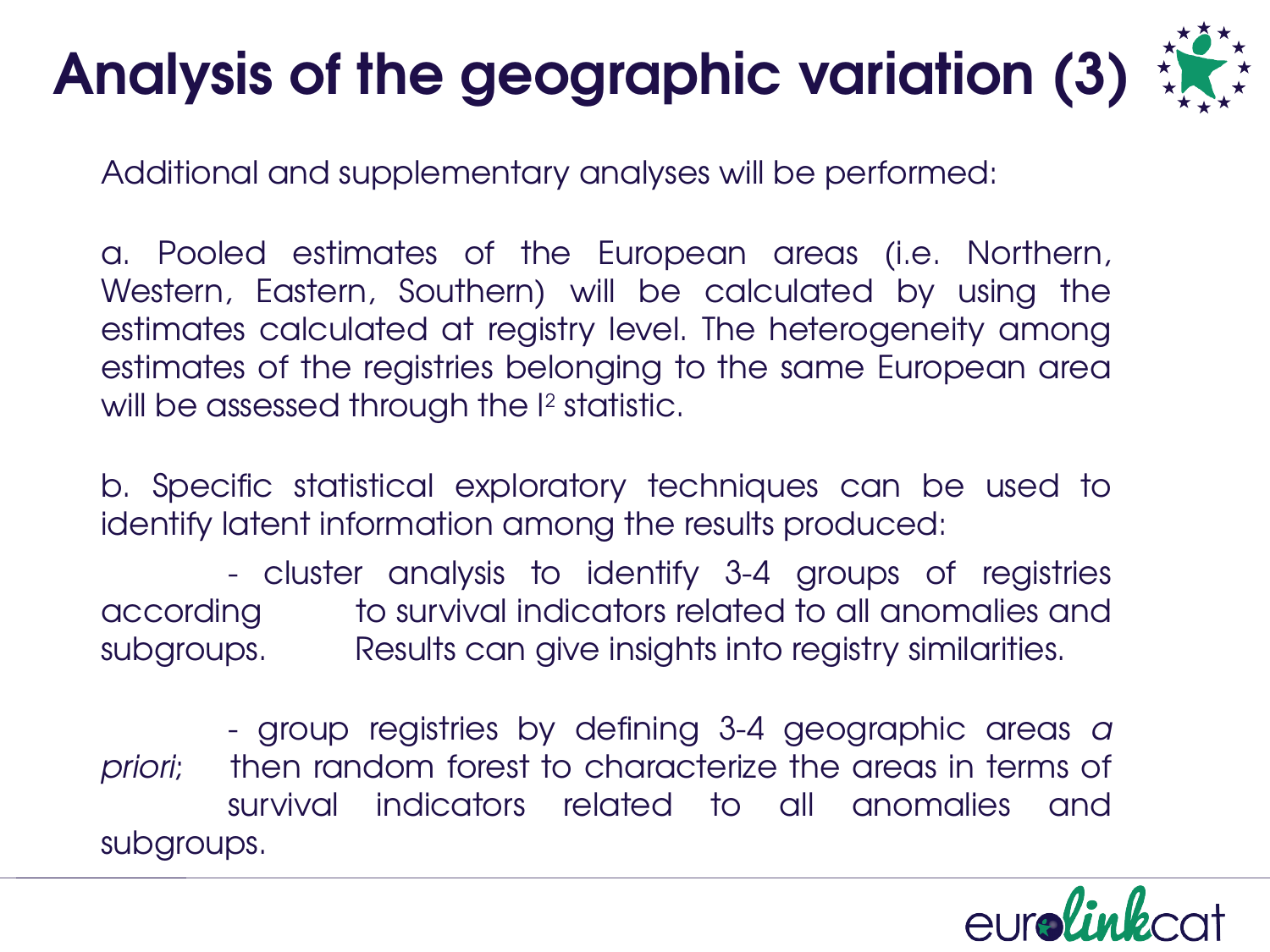

Analysis of the geographic variation (3)
Additional and supplementary analyses will be performed:

a. Pooled estimates of the European areas (i.e. Northern, Western, Eastern, Southern) will be calculated by using the estimates calculated at registry level. The heterogeneity among estimates of the registries belonging to the same European area will be assessed through the I2 statistic.

b. Specific statistical exploratory techniques can be used to identify latent information among the results produced:
	- cluster analysis to identify 3-4 groups of registries according 	to survival indicators related to all anomalies and subgroups. 	Results can give insights into registry similarities.

	- group registries by defining 3-4 geographic areas a priori; 	then random forest to characterize the areas in terms of 	survival indicators related to all anomalies and subgroups.